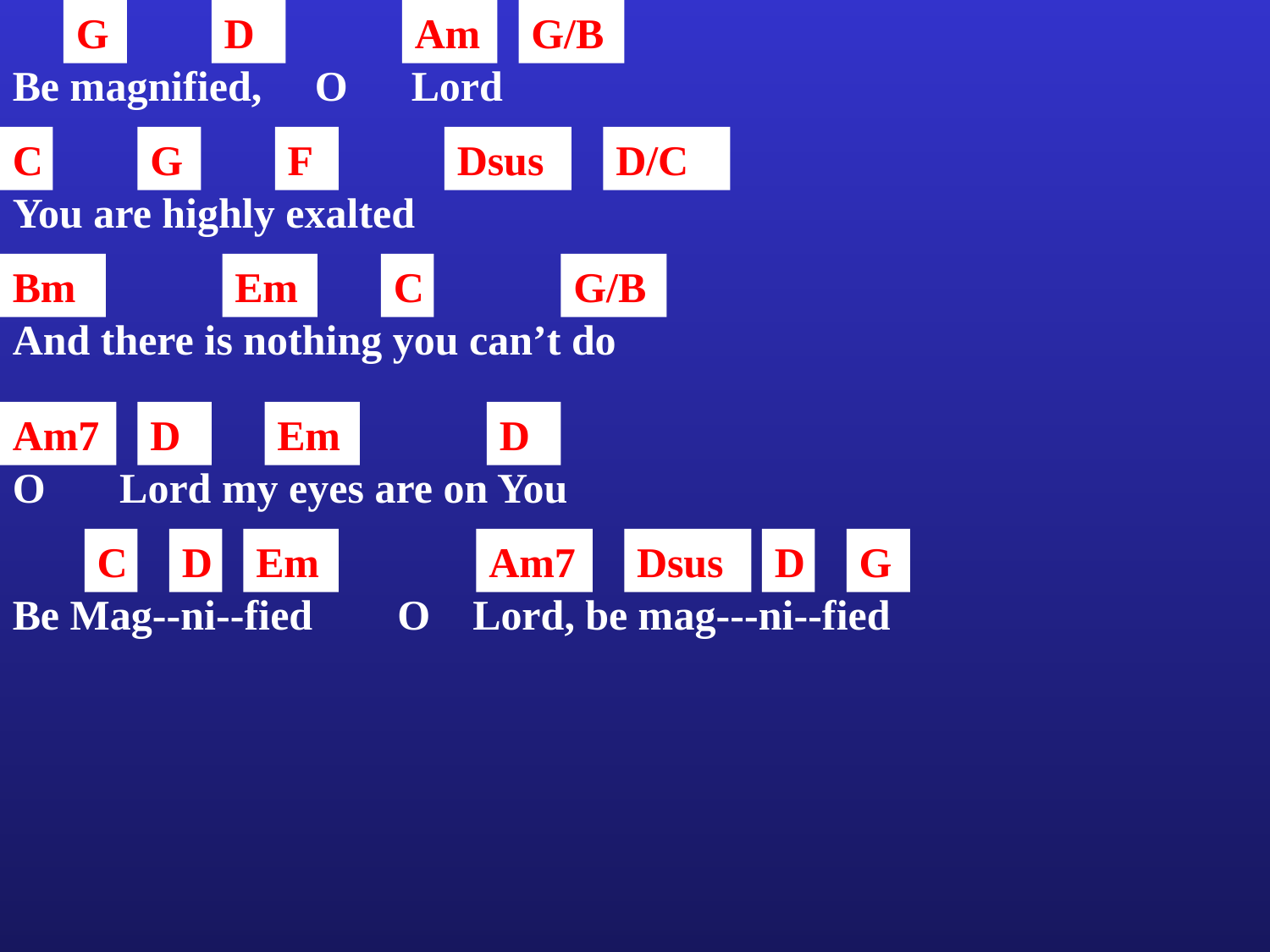

G
D
Am
G/B
Be magnified,     O      Lord
C
G
F
Dsus
D/C
You are highly exalted
Bm
Em
C
G/B
And there is nothing you can’t do
Am7
D
Em
D
O       Lord my eyes are on You
C
D
Em
Am7
Dsus
D
G
Be Mag--ni--fied        O    Lord, be mag---ni--fied